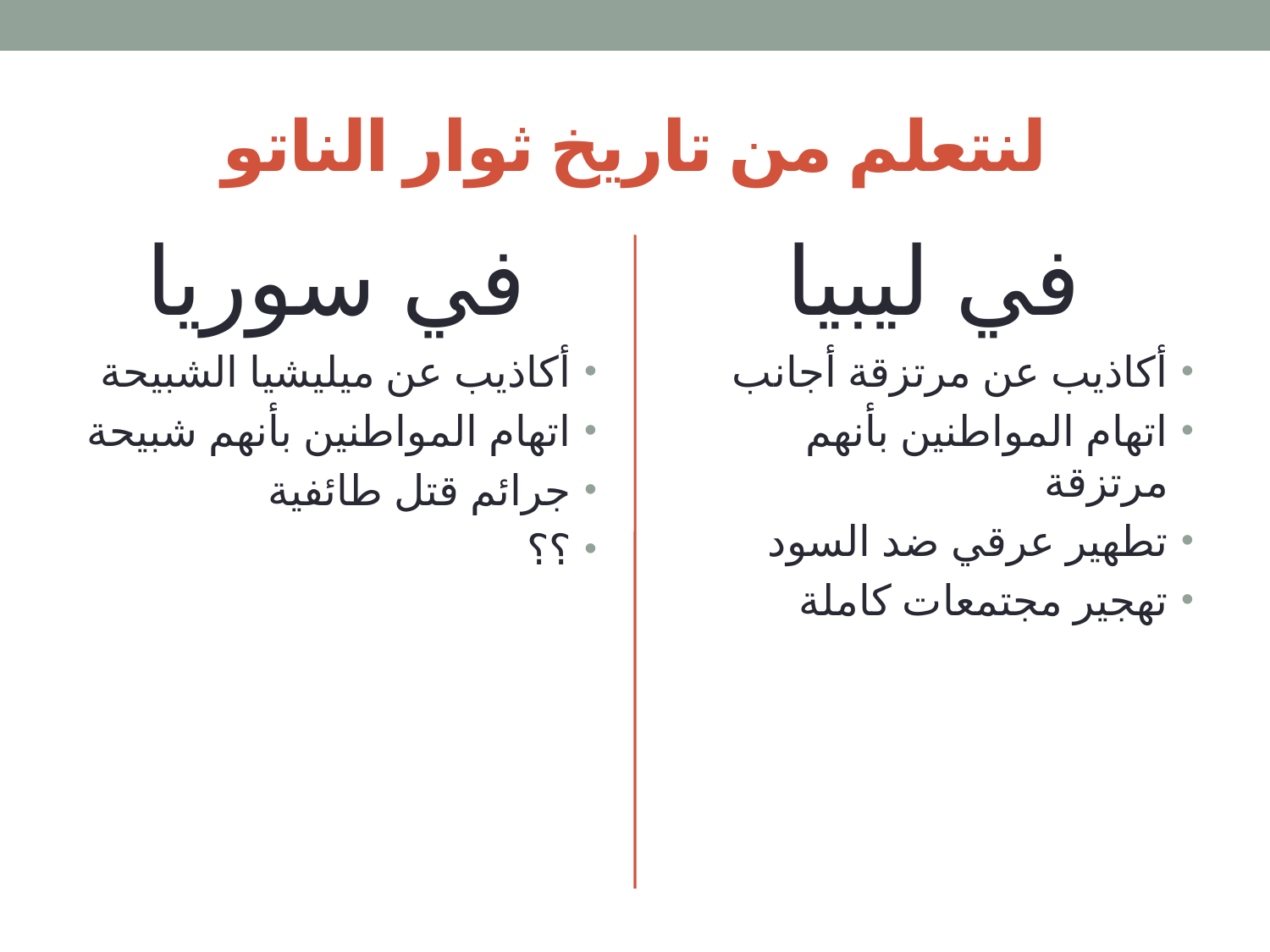

# لنتعلم من تاريخ ثوار الناتو
في سوريا
في ليبيا
أكاذيب عن ميليشيا الشبيحة
اتهام المواطنين بأنهم شبيحة
جرائم قتل طائفية
؟؟
أكاذيب عن مرتزقة أجانب
اتهام المواطنين بأنهم مرتزقة
تطهير عرقي ضد السود
تهجير مجتمعات كاملة